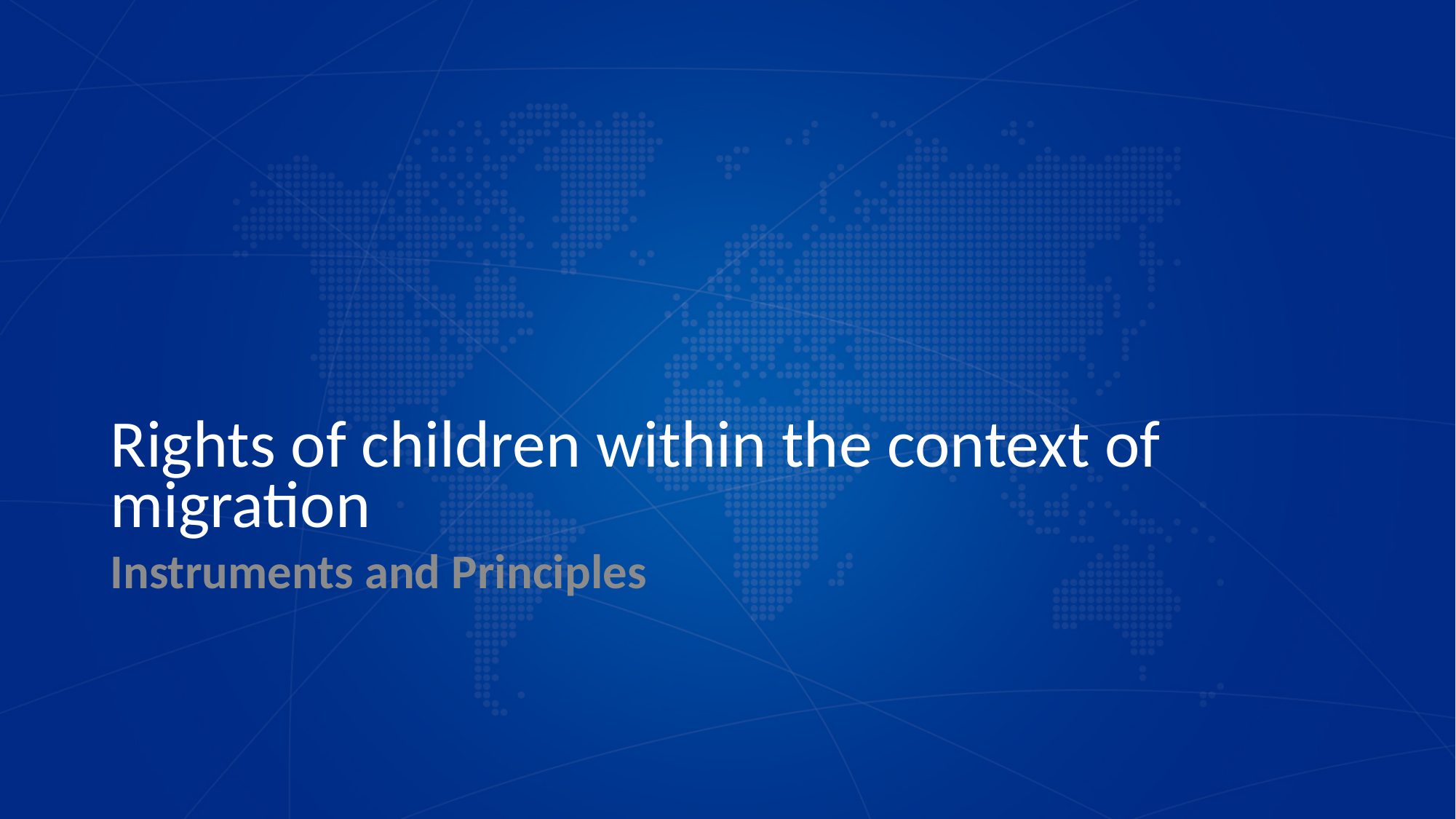

# Rights of children within the context of migration
Instruments and Principles